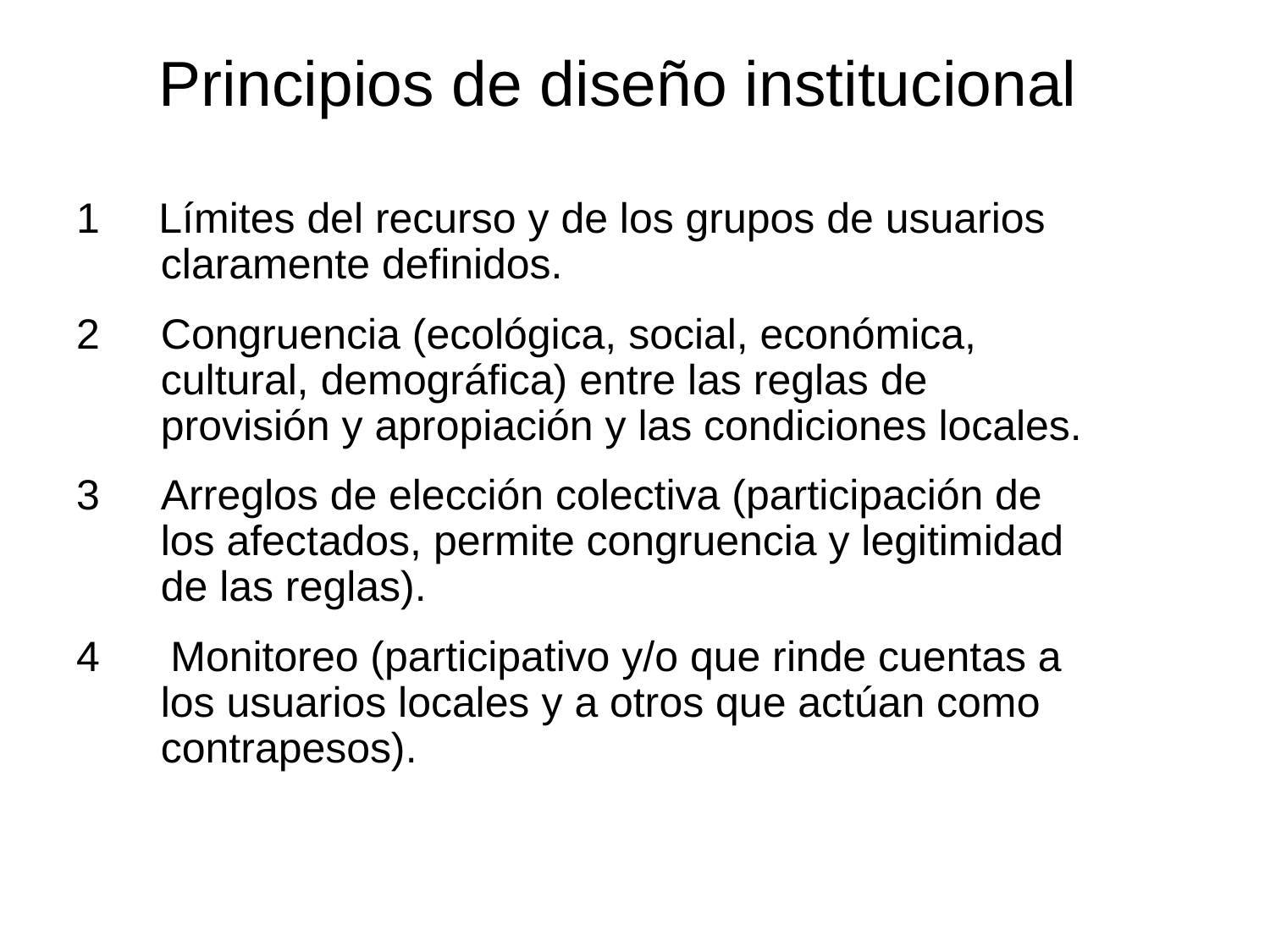

# Principios de diseño institucional
1     Límites del recurso y de los grupos de usuarios claramente definidos.

Congruencia (ecológica, social, económica, cultural, demográfica) entre las reglas de provisión y apropiación y las condiciones locales.

Arreglos de elección colectiva (participación de los afectados, permite congruencia y legitimidad de las reglas).

4      Monitoreo (participativo y/o que rinde cuentas a los usuarios locales y a otros que actúan como contrapesos).